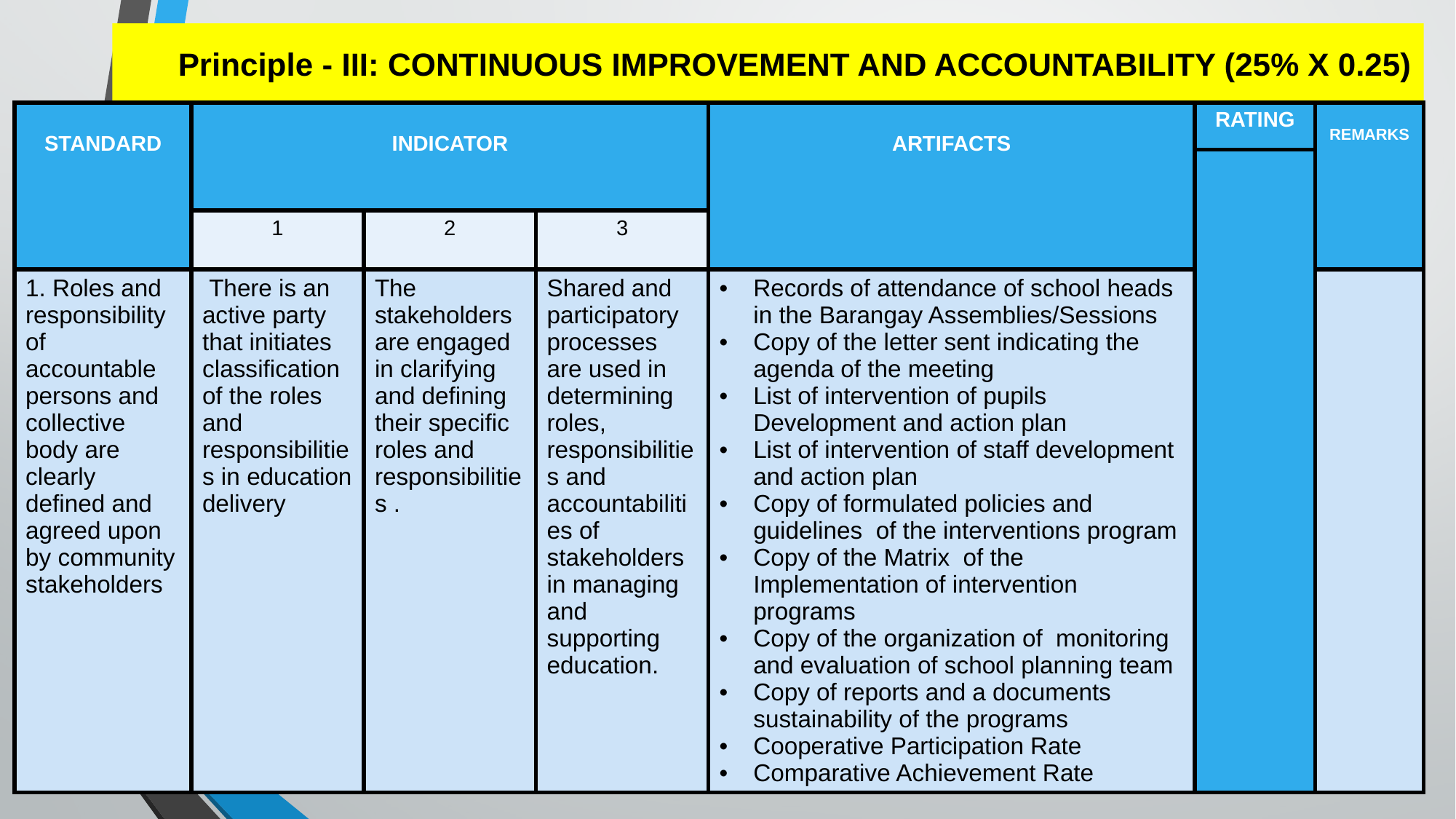

# Principle - III: CONTINUOUS IMPROVEMENT AND ACCOUNTABILITY (25% X 0.25)
| STANDARD | INDICATOR |  |  | ARTIFACTS | RATING | REMARKS |
| --- | --- | --- | --- | --- | --- | --- |
|  |  |  |  |  |  |  |
|  | 1 | 2 | 3 |  |  |  |
| 1. Roles and responsibility of accountable persons and collective body are clearly defined and agreed upon by community stakeholders | There is an active party that initiates classification of the roles and responsibilities in education delivery | The stakeholders are engaged in clarifying and defining their specific roles and responsibilities . | Shared and participatory processes are used in determining roles, responsibilities and accountabilities of stakeholders in managing and supporting education. | Records of attendance of school heads in the Barangay Assemblies/Sessions Copy of the letter sent indicating the agenda of the meeting List of intervention of pupils Development and action plan List of intervention of staff development and action plan Copy of formulated policies and guidelines of the interventions program Copy of the Matrix of the Implementation of intervention programs Copy of the organization of monitoring and evaluation of school planning team Copy of reports and a documents sustainability of the programs Cooperative Participation Rate Comparative Achievement Rate |  |  |